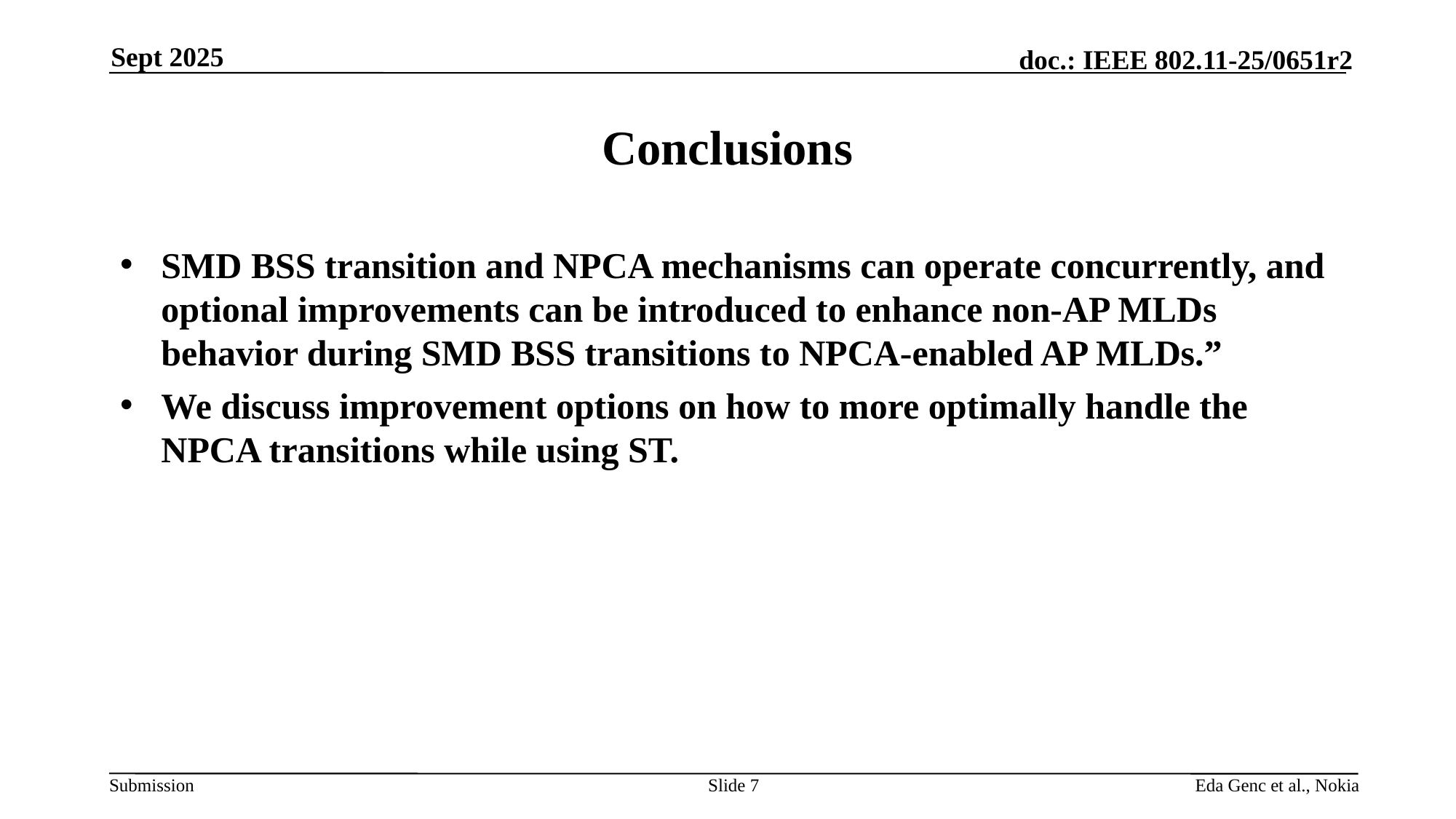

Sept 2025
# Conclusions
SMD BSS transition and NPCA mechanisms can operate concurrently, and optional improvements can be introduced to enhance non-AP MLDs behavior during SMD BSS transitions to NPCA-enabled AP MLDs.”
We discuss improvement options on how to more optimally handle the NPCA transitions while using ST.

Slide 7
Eda Genc et al., Nokia